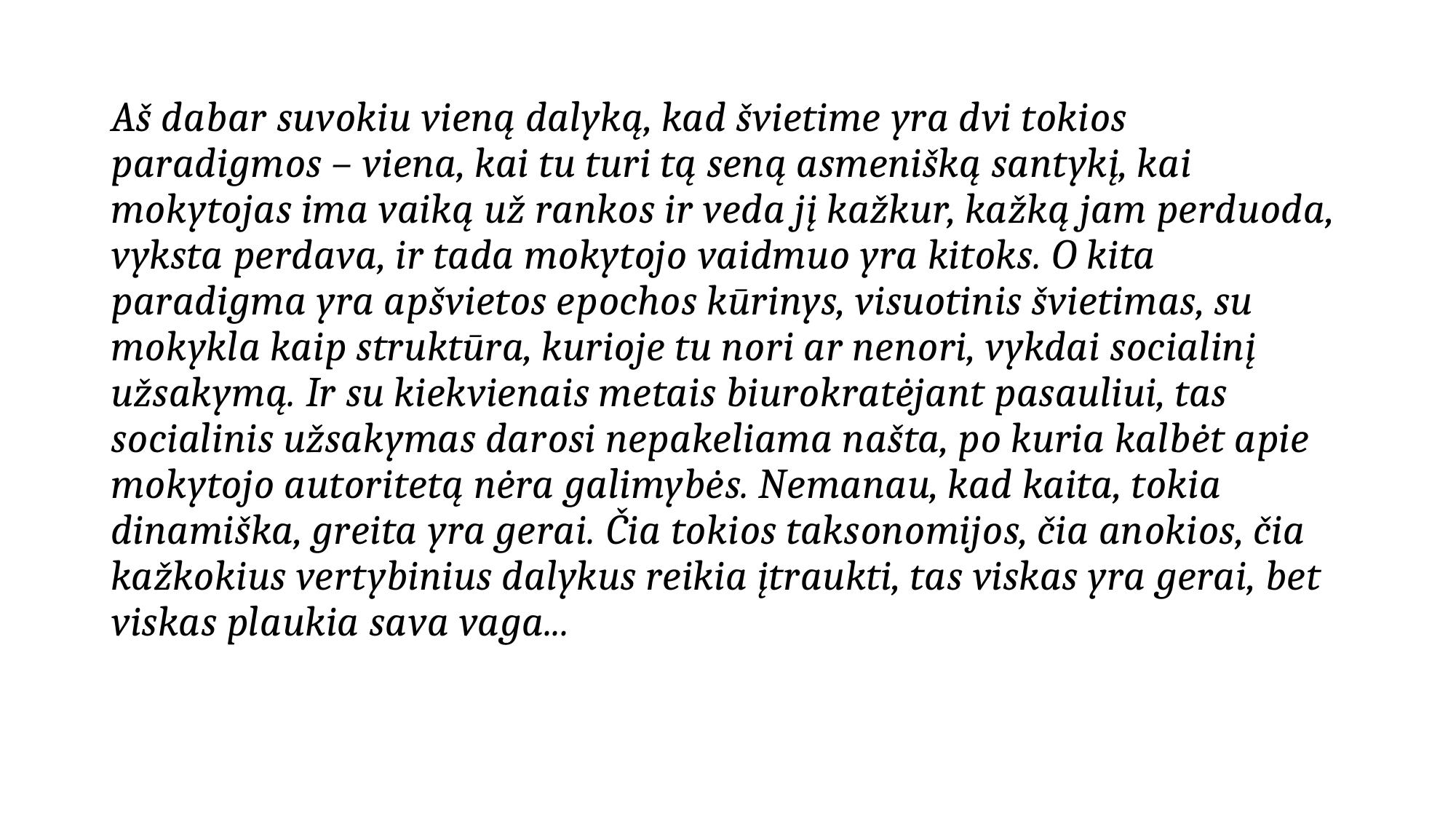

Aš dabar suvokiu vieną dalyką, kad švietime yra dvi tokios paradigmos – viena, kai tu turi tą seną asmenišką santykį, kai mokytojas ima vaiką už rankos ir veda jį kažkur, kažką jam perduoda, vyksta perdava, ir tada mokytojo vaidmuo yra kitoks. O kita paradigma yra apšvietos epochos kūrinys, visuotinis švietimas, su mokykla kaip struktūra, kurioje tu nori ar nenori, vykdai socialinį užsakymą. Ir su kiekvienais metais biurokratėjant pasauliui, tas socialinis užsakymas darosi nepakeliama našta, po kuria kalbėt apie mokytojo autoritetą nėra galimybės. Nemanau, kad kaita, tokia dinamiška, greita yra gerai. Čia tokios taksonomijos, čia anokios, čia kažkokius vertybinius dalykus reikia įtraukti, tas viskas yra gerai, bet viskas plaukia sava vaga...